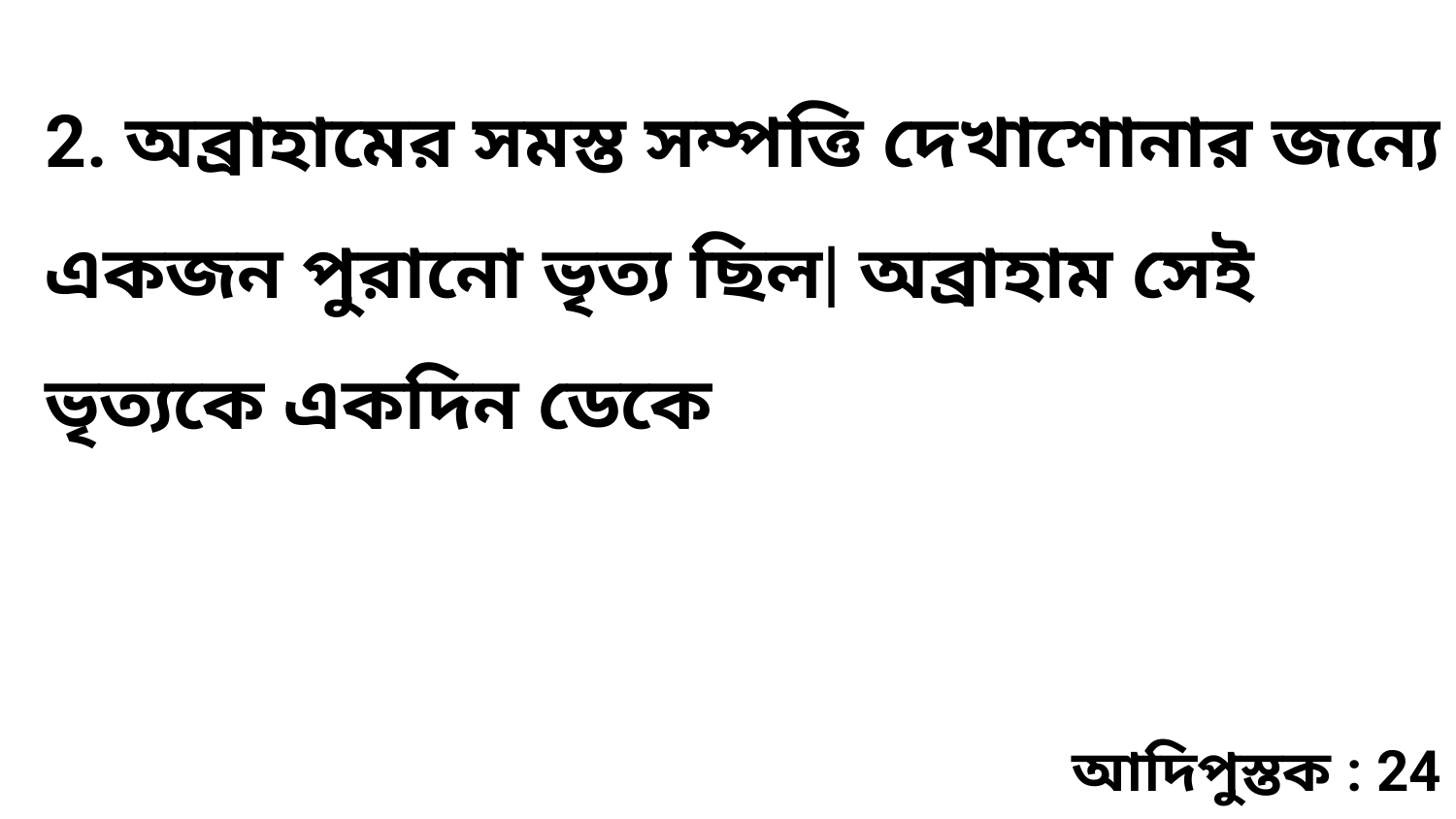

2. অব্রাহামের সমস্ত সম্পত্তি দেখাশোনার জন্যে একজন পুরানো ভৃত্য ছিল| অব্রাহাম সেই ভৃত্যকে একদিন ডেকে
আদিপুস্তক : 24